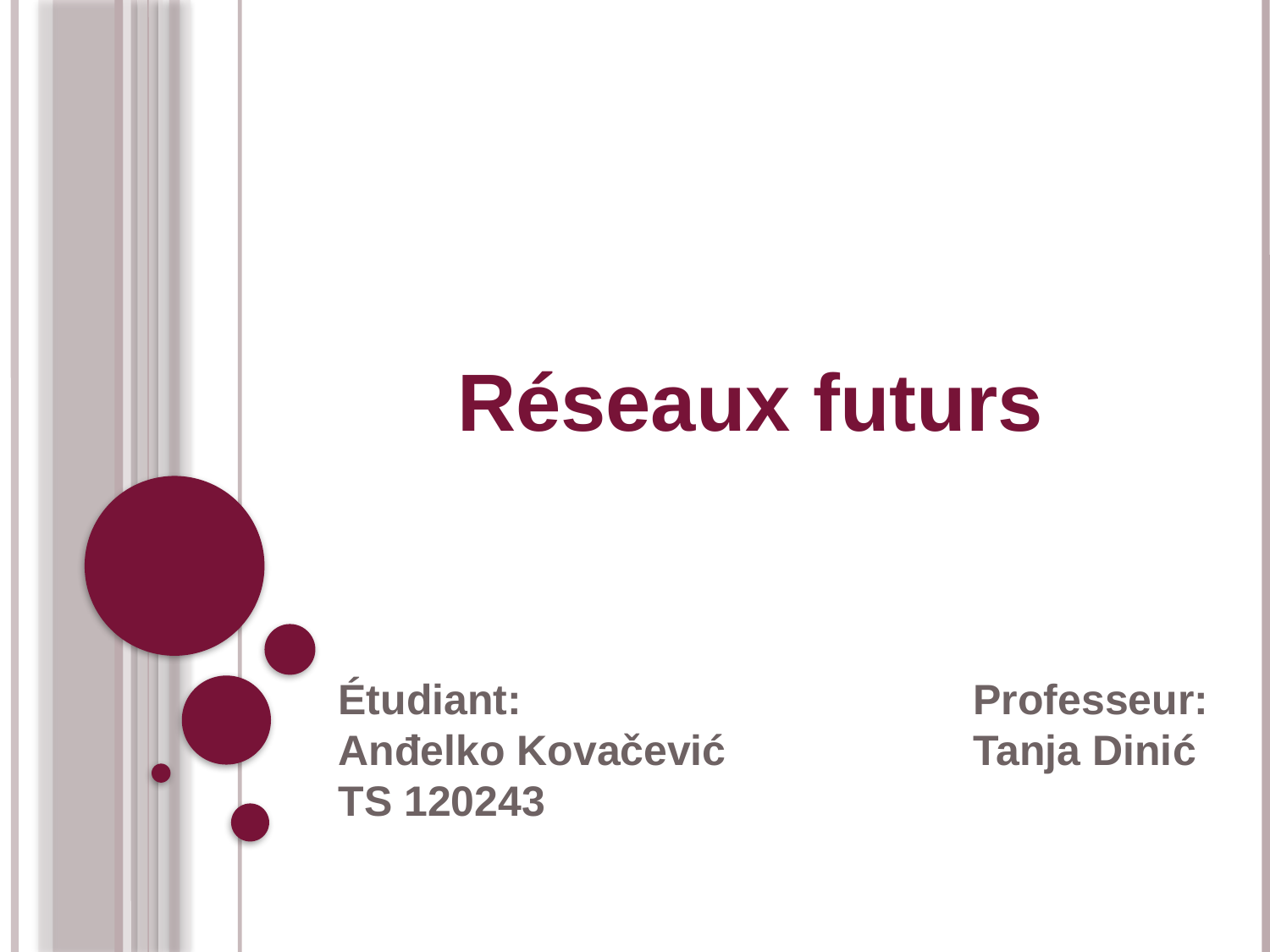

Réseaux futurs
Étudiant:				Professeur:
Anđelko Kovačević 		Tanja Dinić
TS 120243